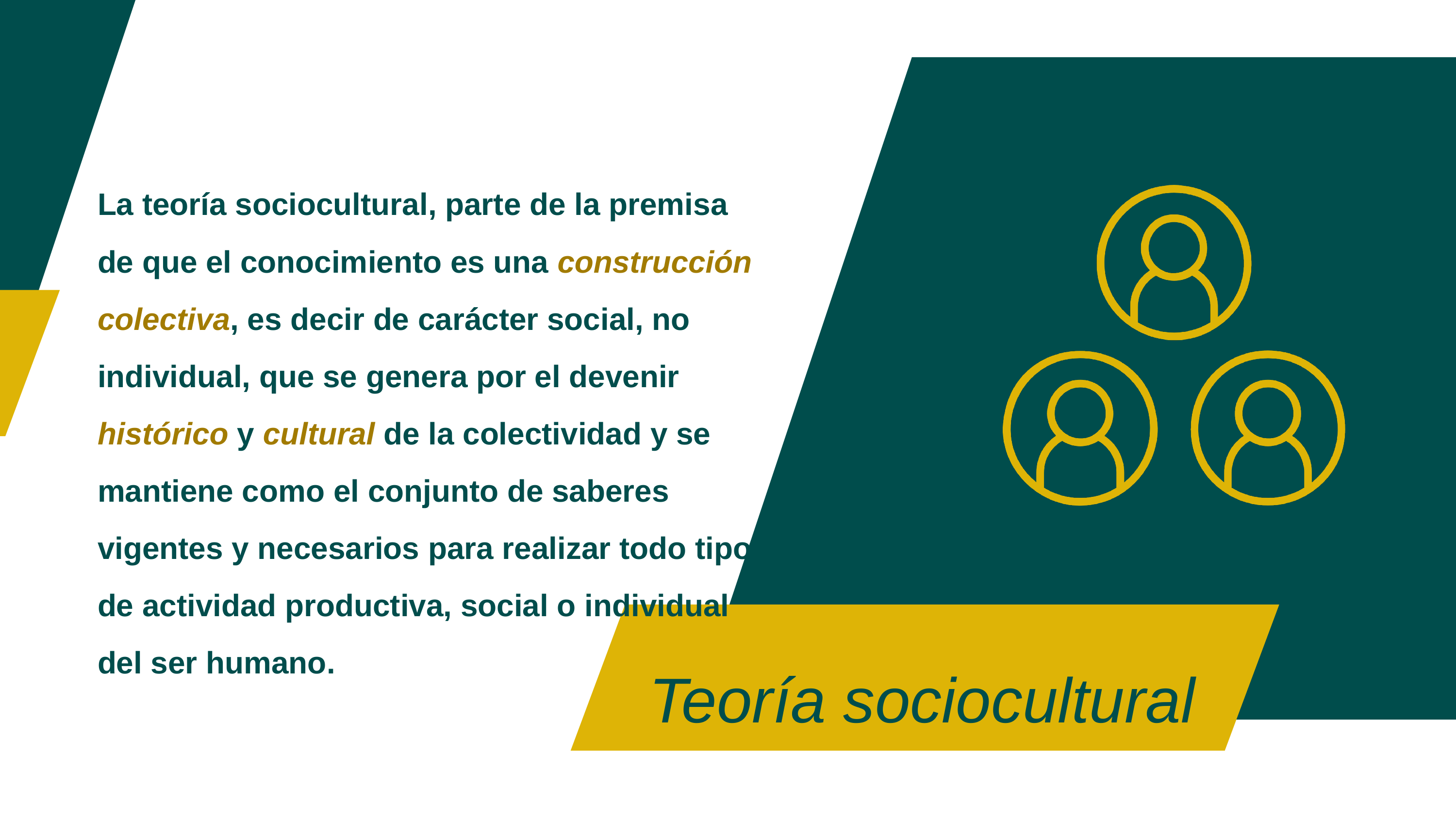

La teoría sociocultural, parte de la premisa de que el conocimiento es una construcción colectiva, es decir de carácter social, no individual, que se genera por el devenir histórico y cultural de la colectividad y se mantiene como el conjunto de saberes vigentes y necesarios para realizar todo tipo de actividad productiva, social o individual del ser humano.

Teoría sociocultural